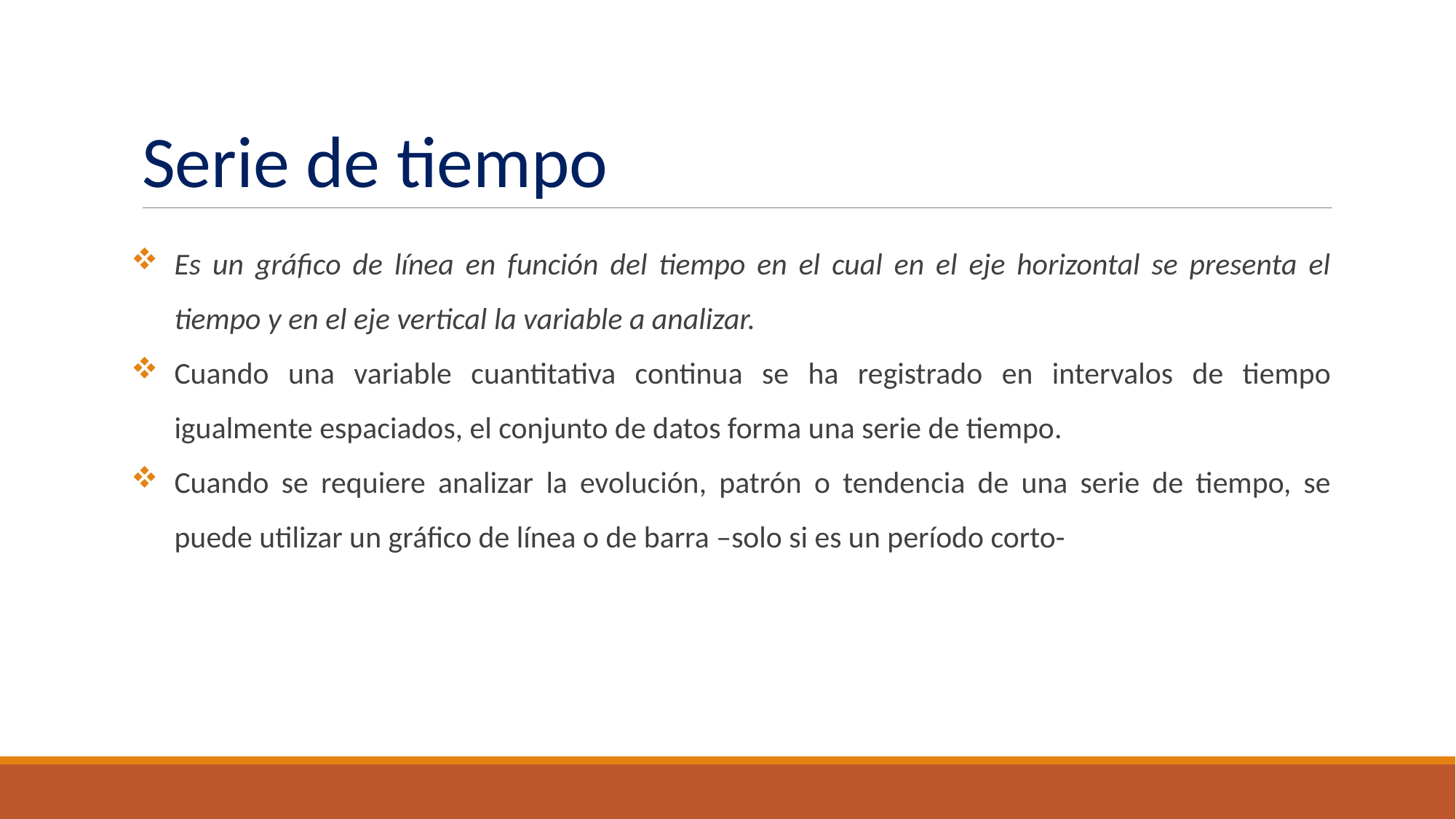

# Serie de tiempo
Es un gráfico de línea en función del tiempo en el cual en el eje horizontal se presenta el tiempo y en el eje vertical la variable a analizar.
Cuando una variable cuantitativa continua se ha registrado en intervalos de tiempo igualmente espaciados, el conjunto de datos forma una serie de tiempo.
Cuando se requiere analizar la evolución, patrón o tendencia de una serie de tiempo, se puede utilizar un gráfico de línea o de barra –solo si es un período corto-